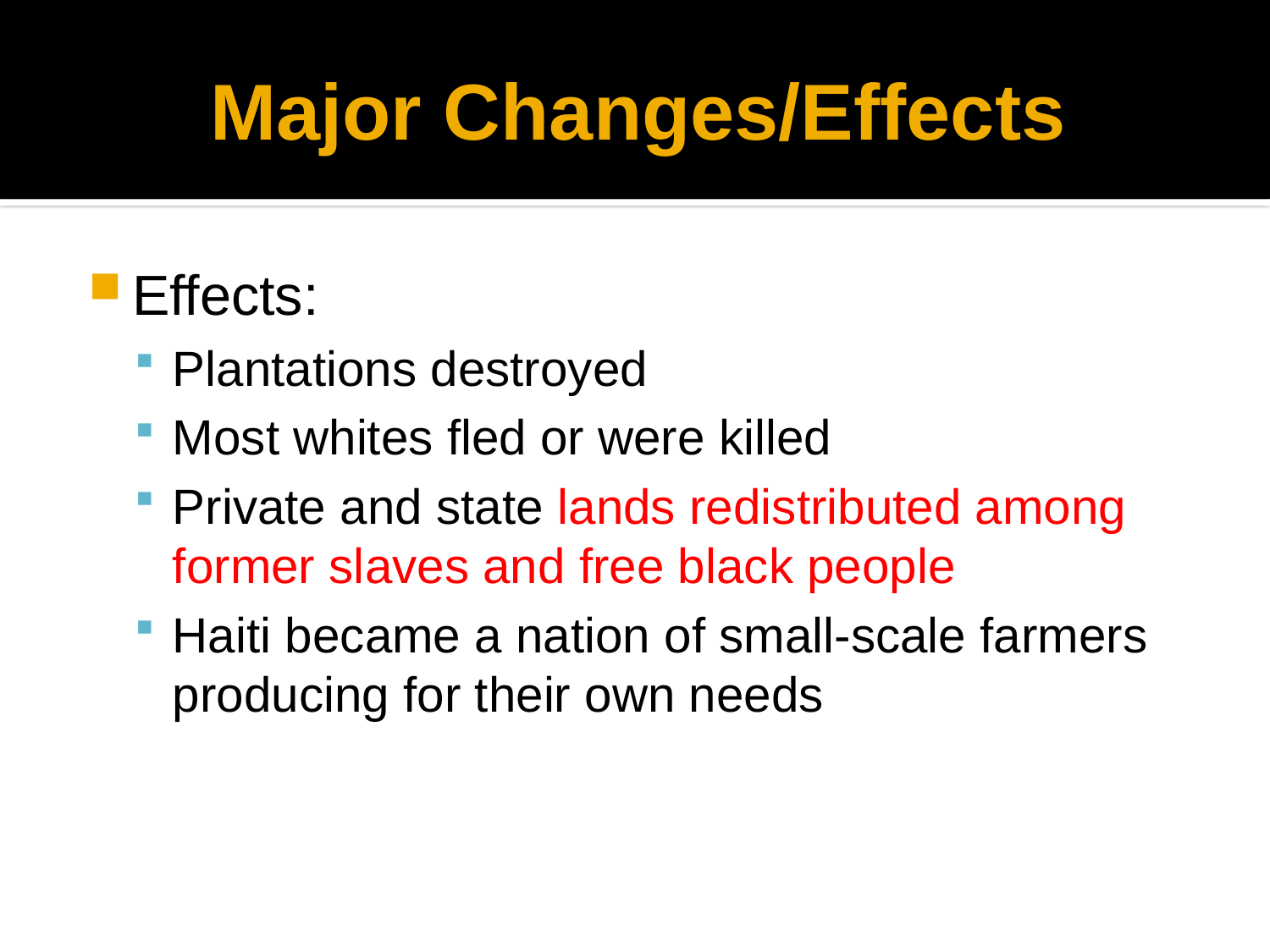

# Major Changes/Effects
Effects:
Plantations destroyed
Most whites fled or were killed
Private and state lands redistributed among former slaves and free black people
Haiti became a nation of small-scale farmers producing for their own needs